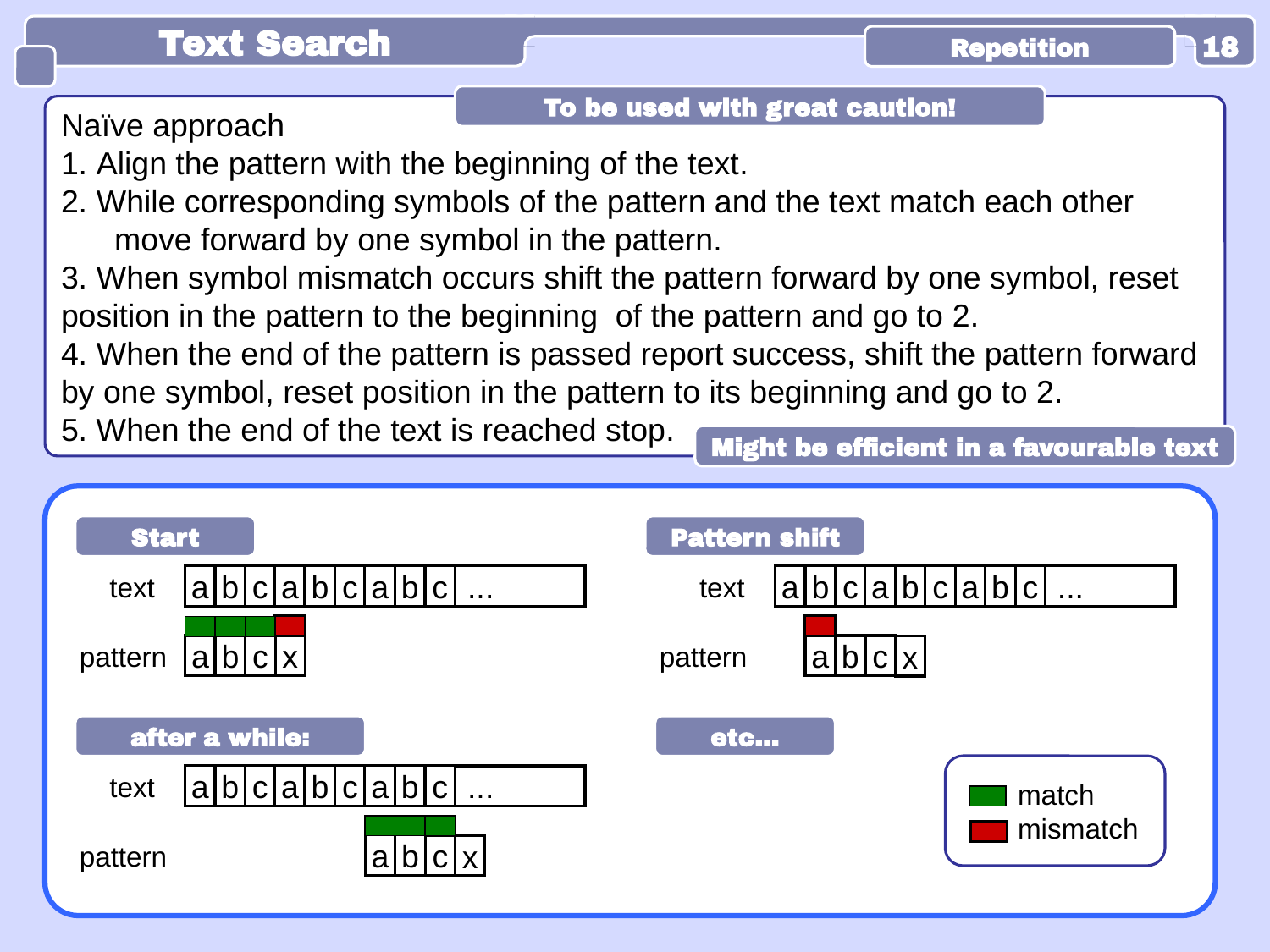

Text Search

Repetition
18

To be used with great caution!
Naïve approach
1. Align the pattern with the beginning of the text.
2. While corresponding symbols of the pattern and the text match each other
      move forward by one symbol in the pattern.
3. When symbol mismatch occurs shift the pattern forward by one symbol, reset position in the pattern to the beginning  of the pattern and go to 2.
4. When the end of the pattern is passed report success, shift the pattern forward by one symbol, reset position in the pattern to its beginning and go to 2.
5. When the end of the text is reached stop.
Might be efficient in a favourable text

Start
Pattern shift
.
a
b
c
a
b
c
a
b
c

a
b
c
a
b
c
a
b
c
...
...
text
text

a
b
c
a
b
c
pattern
x
pattern
x
after a while:
etc...
       match
       mismatch

a
b
c
a
b
c
a
b
c
...
text

a
b
c
pattern
x